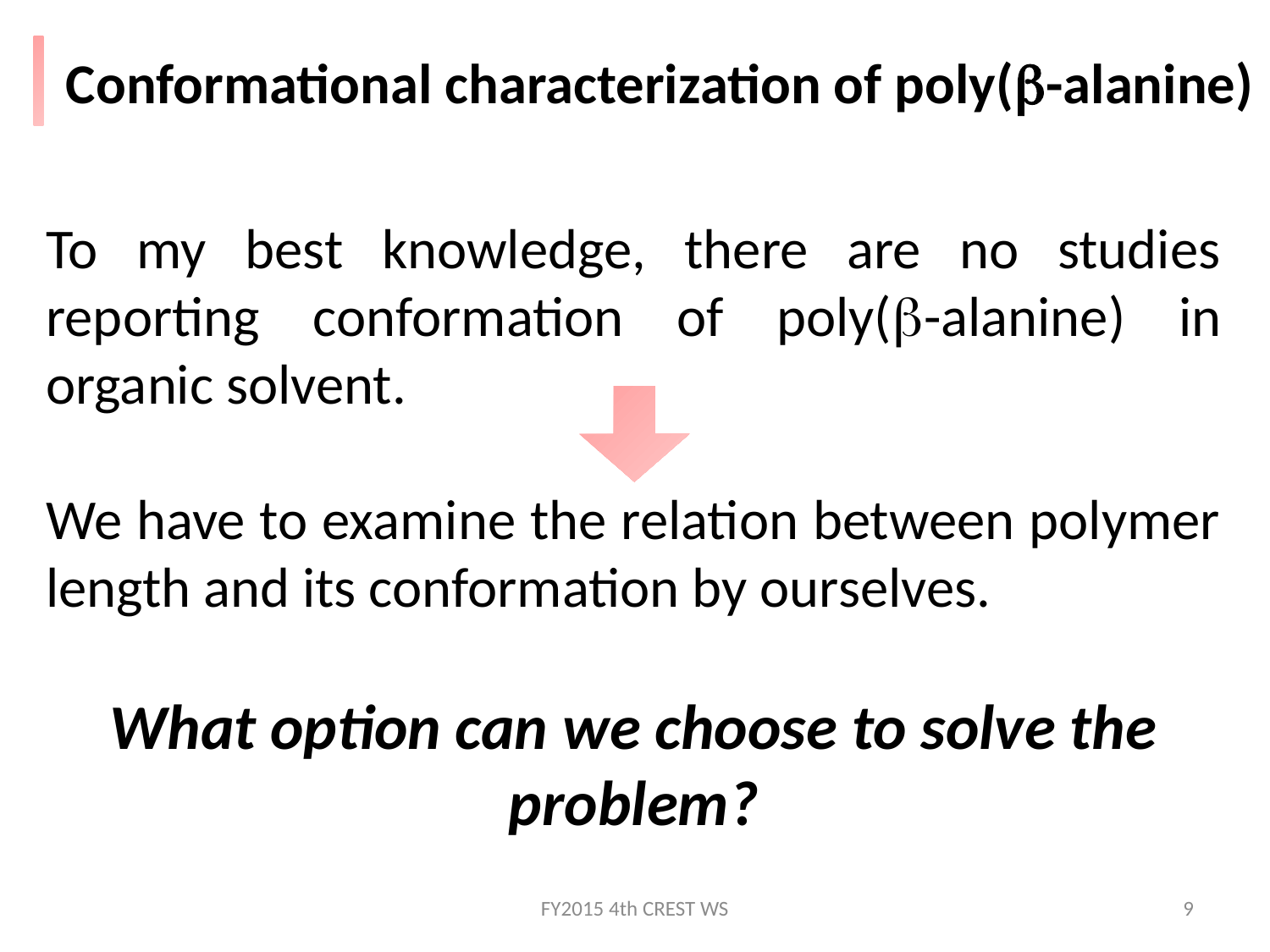

Conformational characterization of poly(β-alanine)
To my best knowledge, there are no studies reporting conformation of poly(β-alanine) in organic solvent.

We have to examine the relation between polymer length and its conformation by ourselves.

What option can we choose to solve the problem?

FY2015 4th CREST WS
9